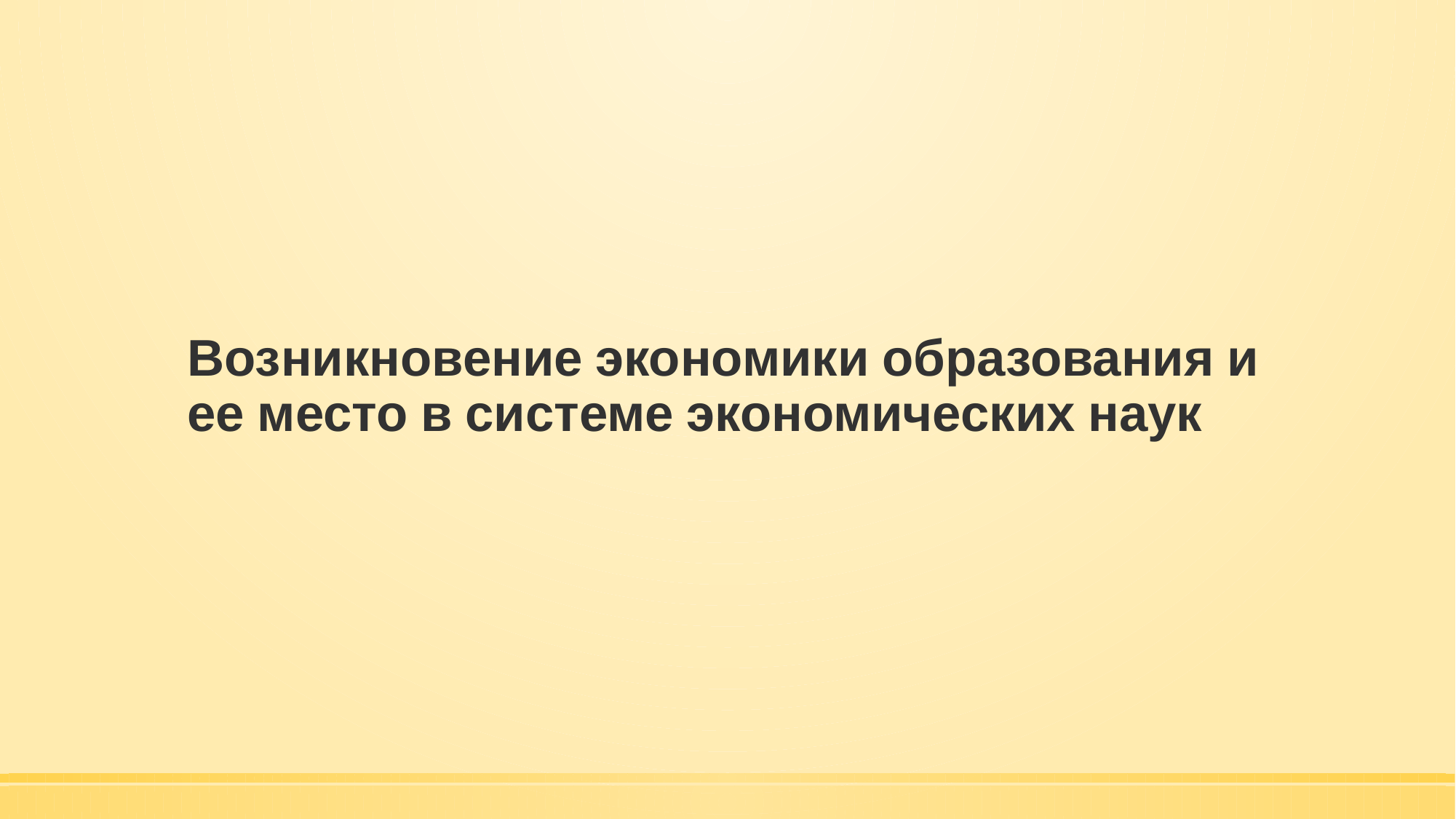

# Возникновение экономики образования и ее место в системе экономических наук